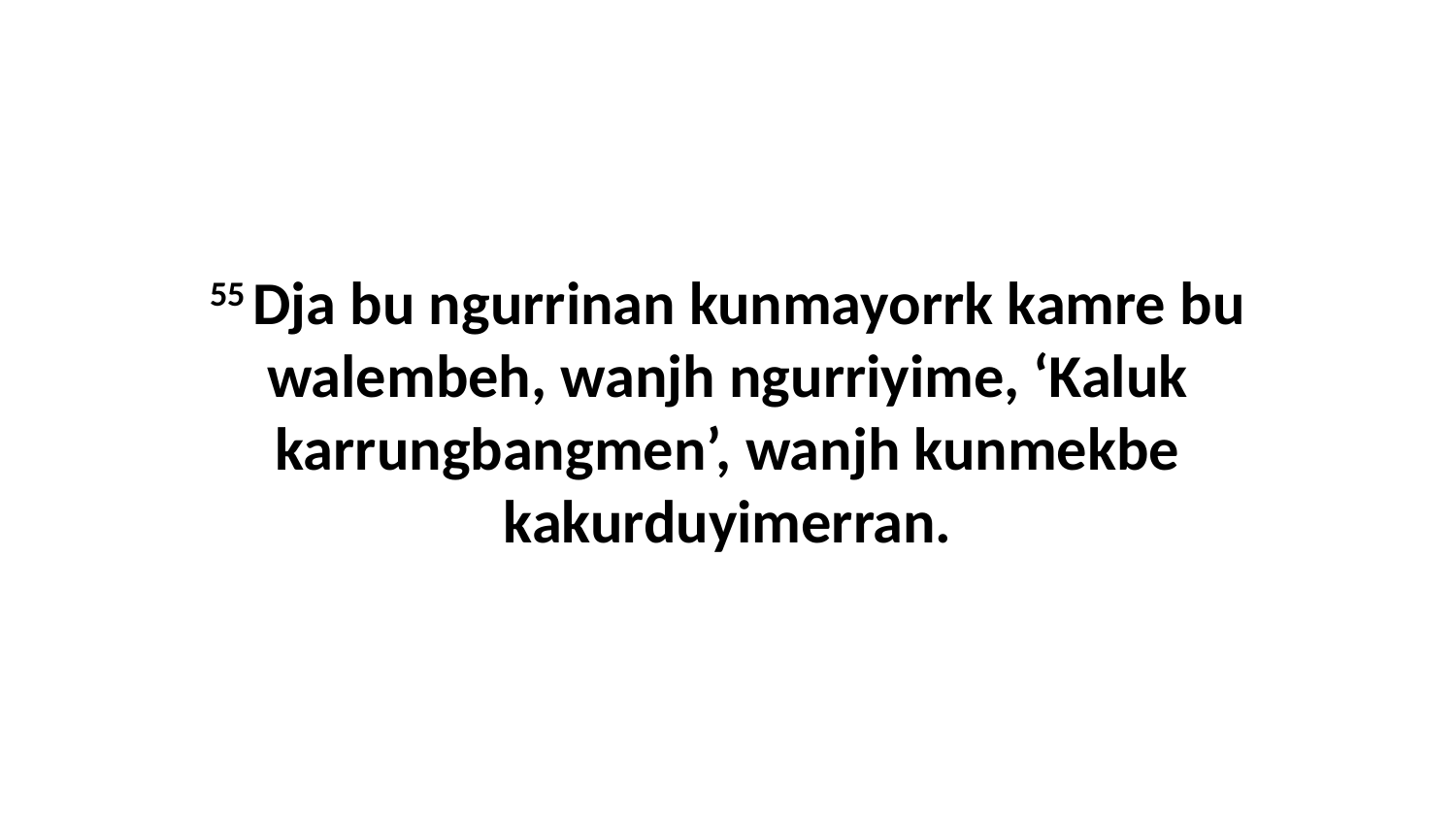

55 Dja bu ngurrinan kunmayorrk kamre bu walembeh, wanjh ngurriyime, ‘Kaluk karrungbangmen’, wanjh kunmekbe kakurduyimerran.